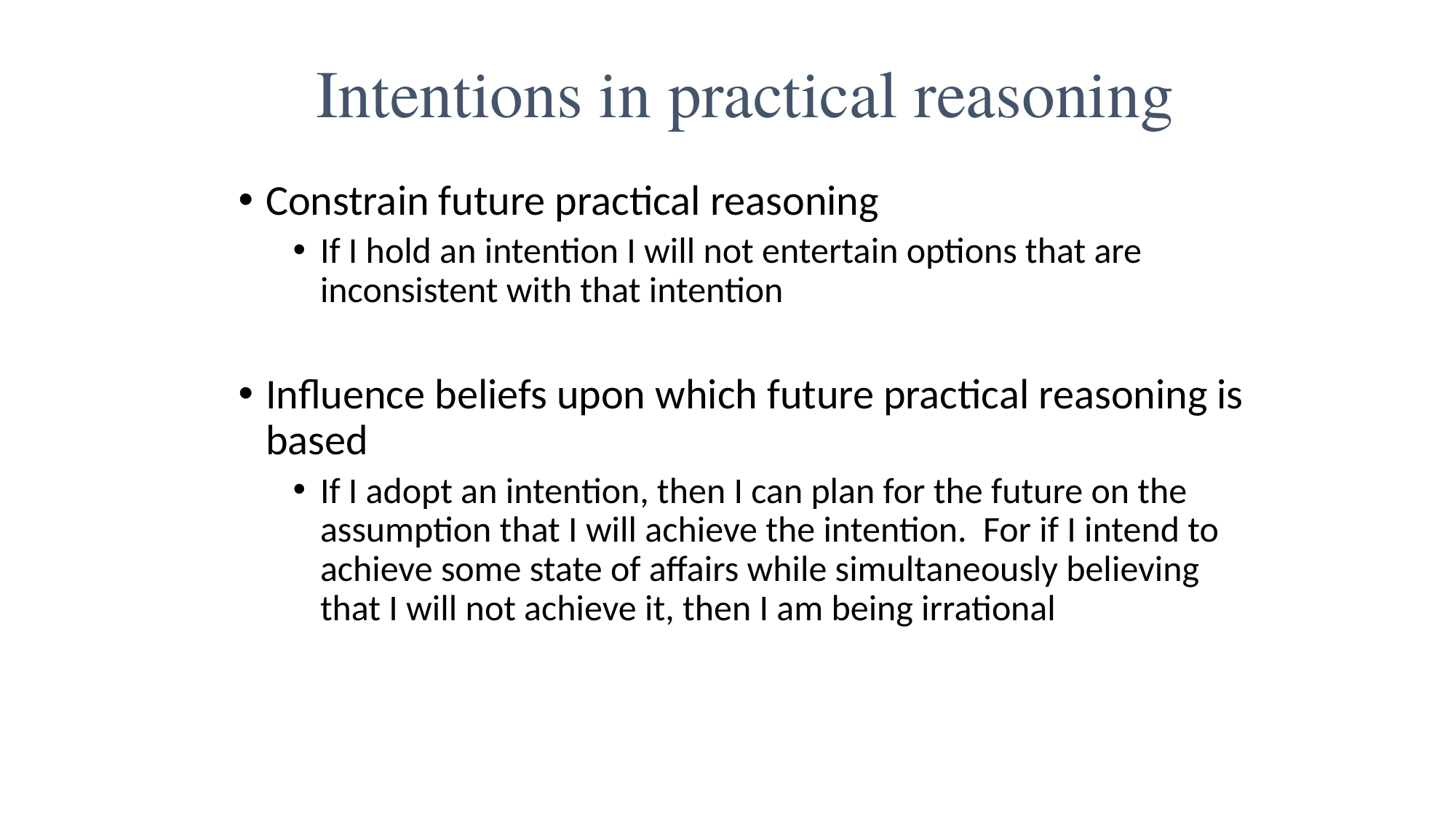

Intentions in practical reasoning
Constrain future practical reasoning
If I hold an intention I will not entertain options that are inconsistent with that intention

Influence beliefs upon which future practical reasoning is based
If I adopt an intention, then I can plan for the future on the assumption that I will achieve the intention.  For if I intend to achieve some state of affairs while simultaneously believing that I will not achieve it, then I am being irrational